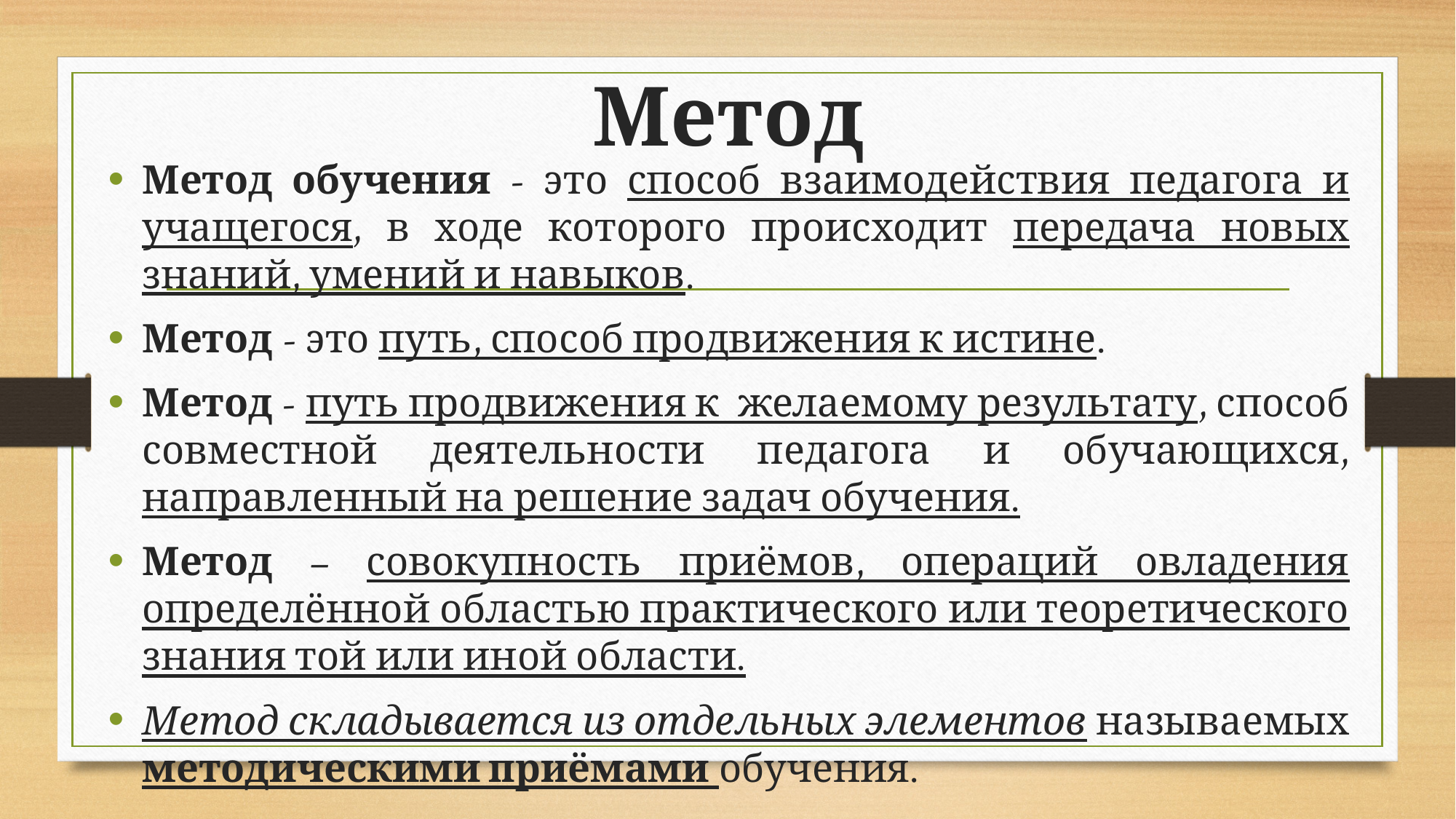

# Метод
Метод обучения - это способ взаимодействия педагога и учащегося, в ходе которого происходит передача новых знаний, умений и навыков.
Метод - это путь, способ продвижения к истине.
Метод - путь продвижения к  желаемому результату, способ совместной деятельности педагога и обучающихся, направленный на решение задач обучения.
Метод – совокупность приёмов, операций овладения определённой областью практического или теоретического знания той или иной области.
Метод складывается из отдельных элементов называемых методическими приёмами обучения.